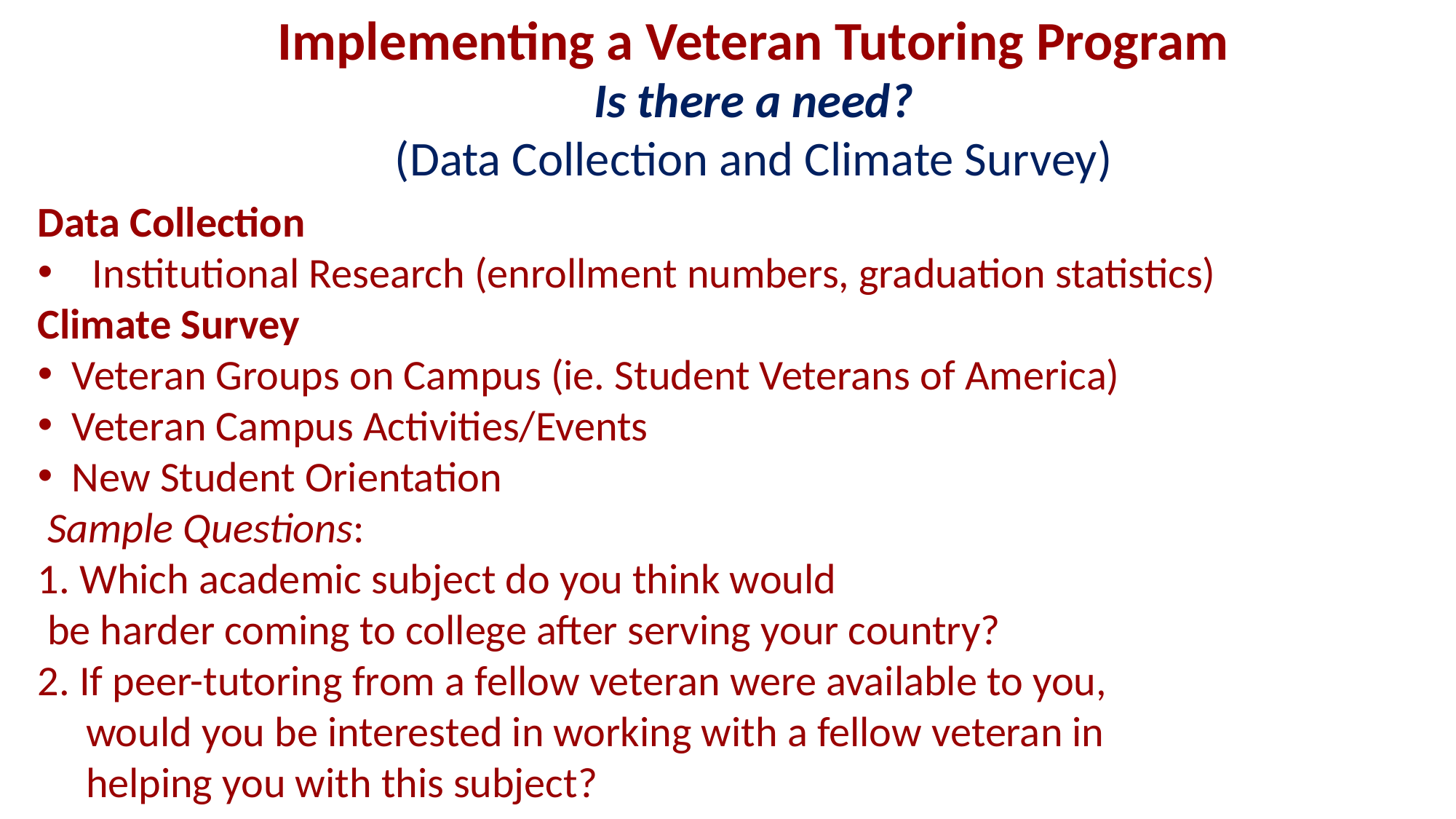

Implementing a Veteran Tutoring Program
Is there a need?
(Data Collection and Climate Survey)

Data Collection
Institutional Research (enrollment numbers, graduation statistics)
Climate Survey
Veteran Groups on Campus (ie. Student Veterans of America)
Veteran Campus Activities/Events
New Student Orientation
 Sample Questions:
1. Which academic subject do you think would
 be harder coming to college after serving your country?
2. If peer-tutoring from a fellow veteran were available to you,
     would you be interested in working with a fellow veteran in
     helping you with this subject?